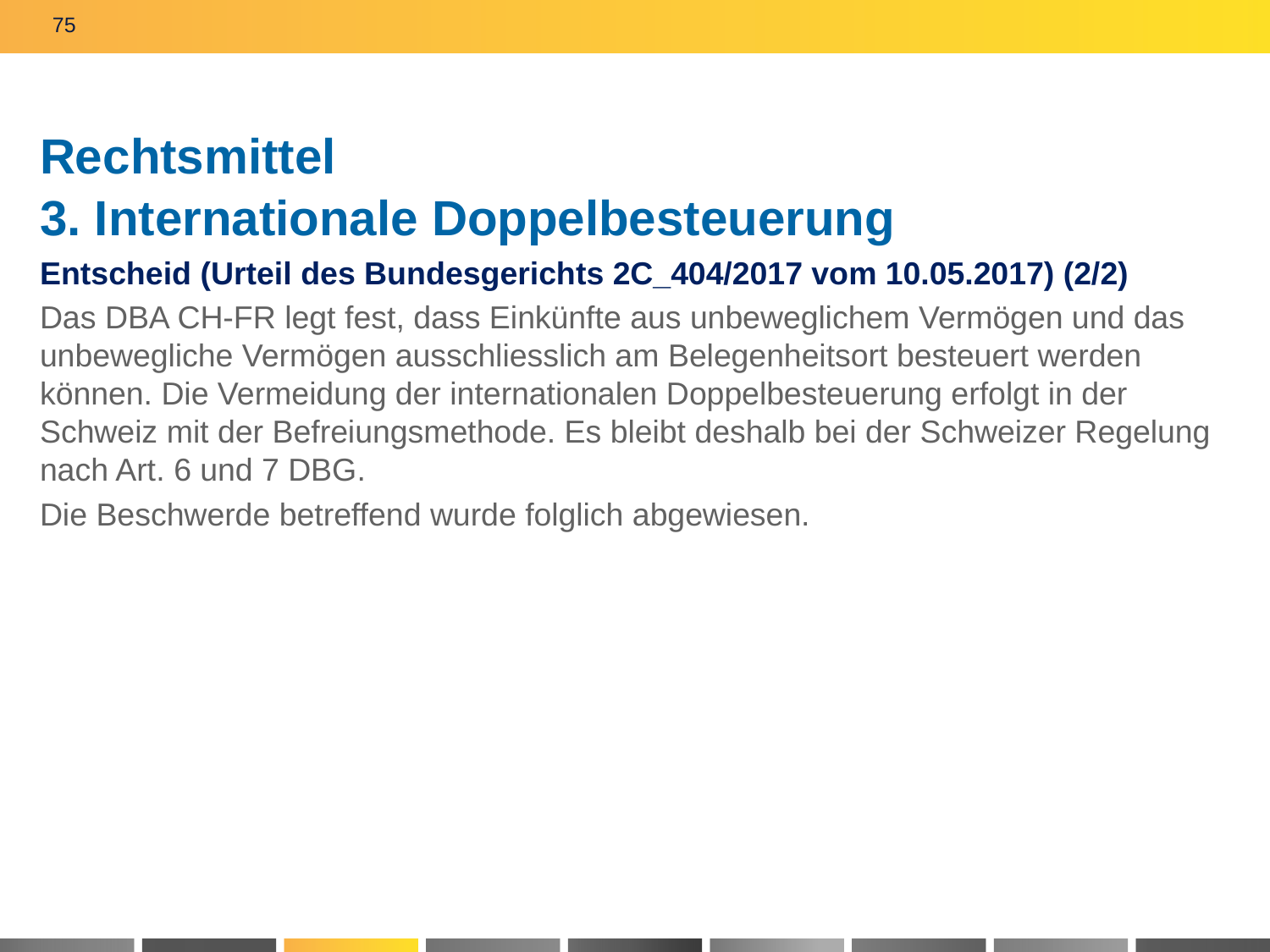

75
# Rechtsmittel 3. Internationale Doppelbesteuerung
Entscheid (Urteil des Bundesgerichts 2C_404/2017 vom 10.05.2017) (2/2)
Das DBA CH-FR legt fest, dass Einkünfte aus unbeweglichem Vermögen und das unbewegliche Vermögen ausschliesslich am Belegenheitsort besteuert werden können. Die Vermeidung der internationalen Doppelbesteuerung erfolgt in der Schweiz mit der Befreiungsmethode. Es bleibt deshalb bei der Schweizer Regelung nach Art. 6 und 7 DBG.
Die Beschwerde betreffend wurde folglich abgewiesen.